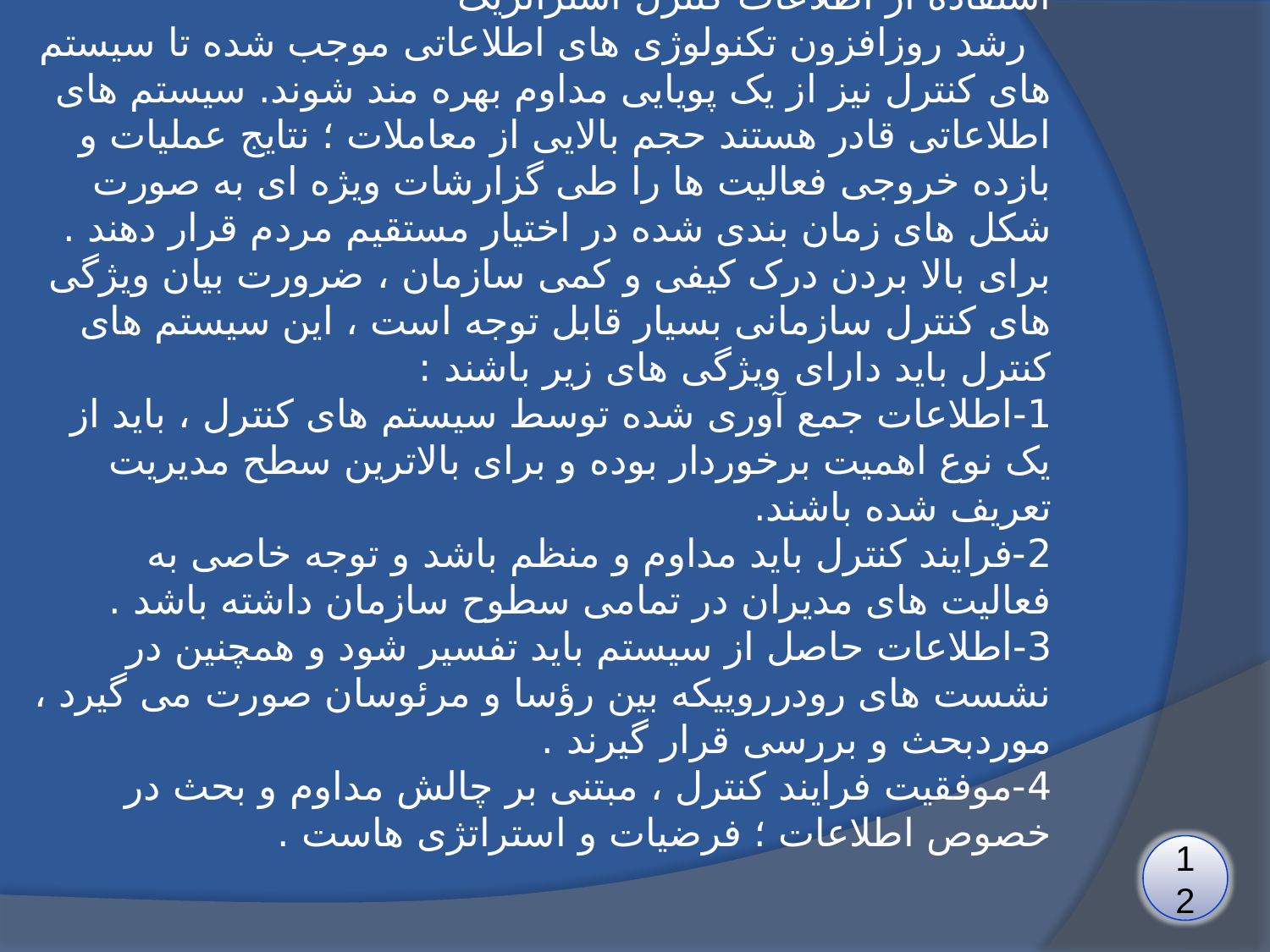

# استفاده از اطلاعات کنترل استراتژیک رشد روزافزون تکنولوژی های اطلاعاتی موجب شده تا سیستم های کنترل نیز از یک پویایی مداوم بهره مند شوند. سیستم های اطلاعاتی قادر هستند حجم بالایی از معاملات ؛ نتایج عملیات و بازده خروجی فعالیت ها را طی گزارشات ویژه ای به صورت شکل های زمان بندی شده در اختیار مستقیم مردم قرار دهند . برای بالا بردن درک کیفی و کمی سازمان ، ضرورت بیان ویژگی های کنترل سازمانی بسیار قابل توجه است ، این سیستم های کنترل باید دارای ویژگی های زیر باشند : 1-اطلاعات جمع آوری شده توسط سیستم های کنترل ، باید از یک نوع اهمیت برخوردار بوده و برای بالاترین سطح مدیریت تعریف شده باشند. 2-فرایند کنترل باید مداوم و منظم باشد و توجه خاصی به فعالیت های مدیران در تمامی سطوح سازمان داشته باشد . 3-اطلاعات حاصل از سیستم باید تفسیر شود و همچنین در نشست های رودرروییکه بین رؤسا و مرئوسان صورت می گیرد ، موردبحث و بررسی قرار گیرند . 4-موفقیت فرایند کنترل ، مبتنی بر چالش مداوم و بحث در خصوص اطلاعات ؛ فرضیات و استراتژی هاست .
12